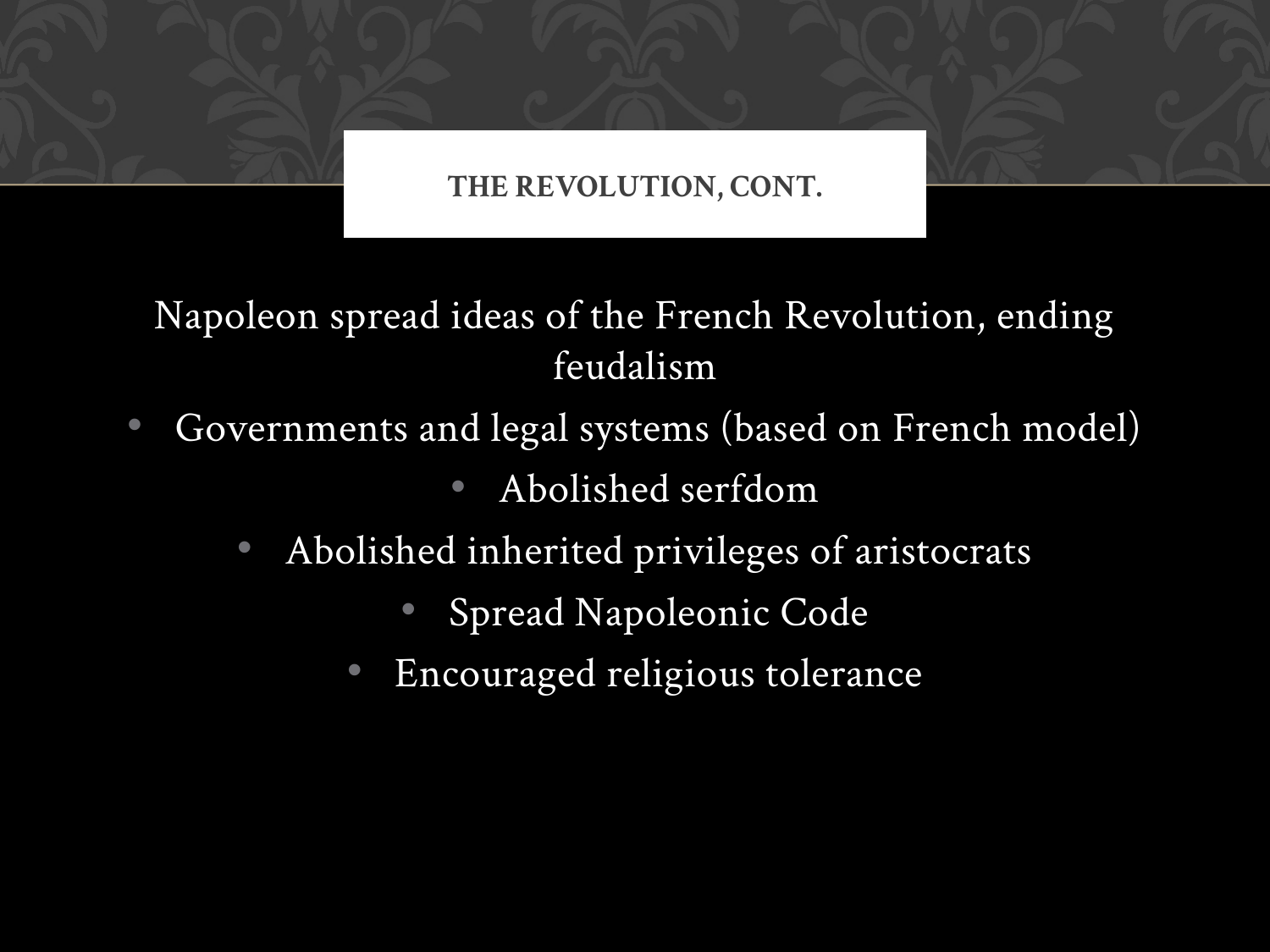

# The Revolution, cont.
Napoleon spread ideas of the French Revolution, ending feudalism
Governments and legal systems (based on French model)
Abolished serfdom
Abolished inherited privileges of aristocrats
Spread Napoleonic Code
Encouraged religious tolerance